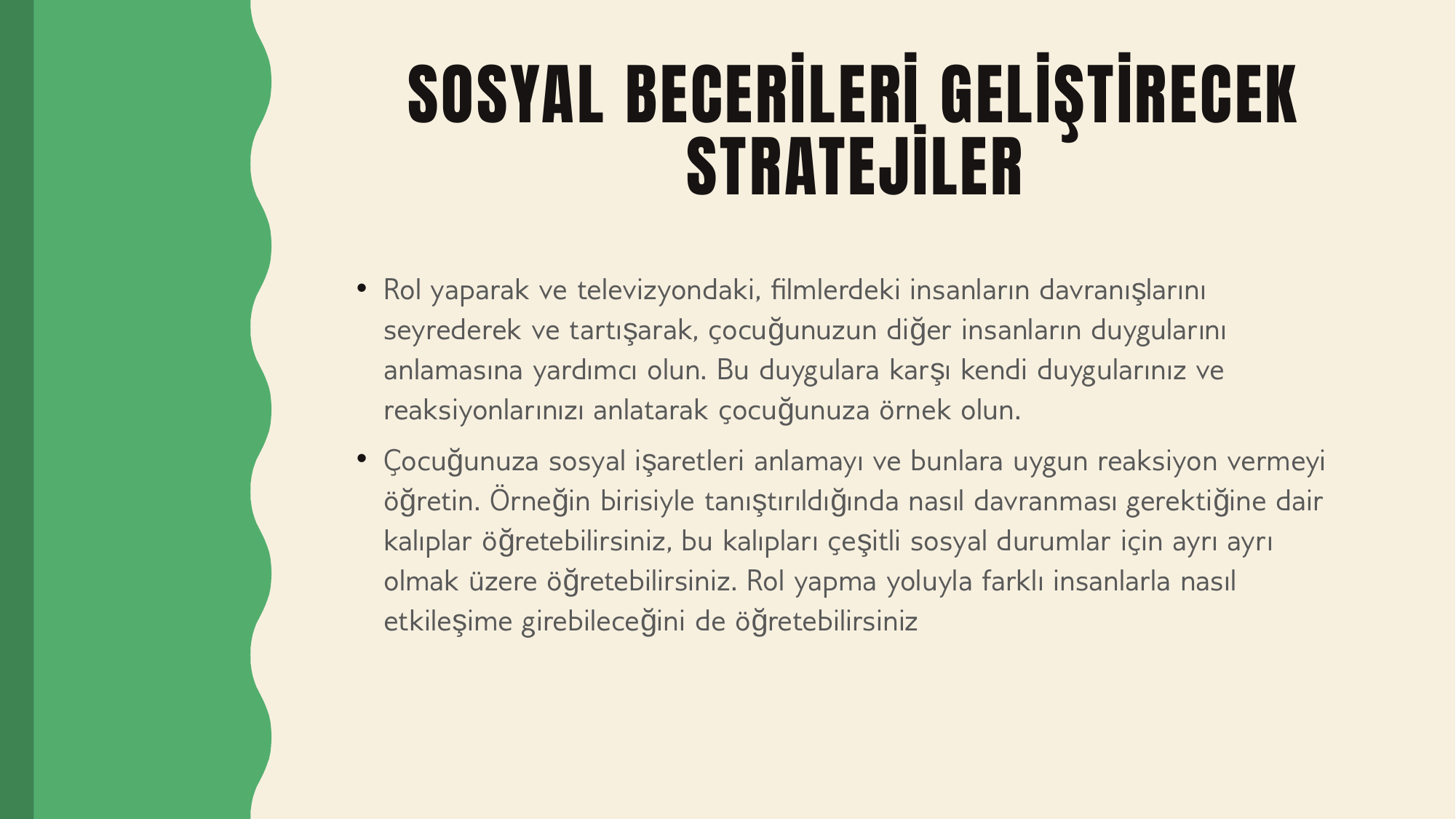

# SOSYAL BECERİLERİ GELİŞTİRECEK STRATEJİLER
Rol yaparak ve televizyondaki, filmlerdeki insanların davranışlarını seyrederek ve tartışarak, çocuğunuzun diğer insanların duygularını anlamasına yardımcı olun. Bu duygulara karşı kendi duygularınız ve reaksiyonlarınızı anlatarak çocuğunuza örnek olun.
Çocuğunuza sosyal işaretleri anlamayı ve bunlara uygun reaksiyon vermeyi öğretin. Örneğin birisiyle tanıştırıldığında nasıl davranması gerektiğine dair kalıplar öğretebilirsiniz, bu kalıpları çeşitli sosyal durumlar için ayrı ayrı olmak üzere öğretebilirsiniz. Rol yapma yoluyla farklı insanlarla nasıl etkileşime girebileceğini de öğretebilirsiniz